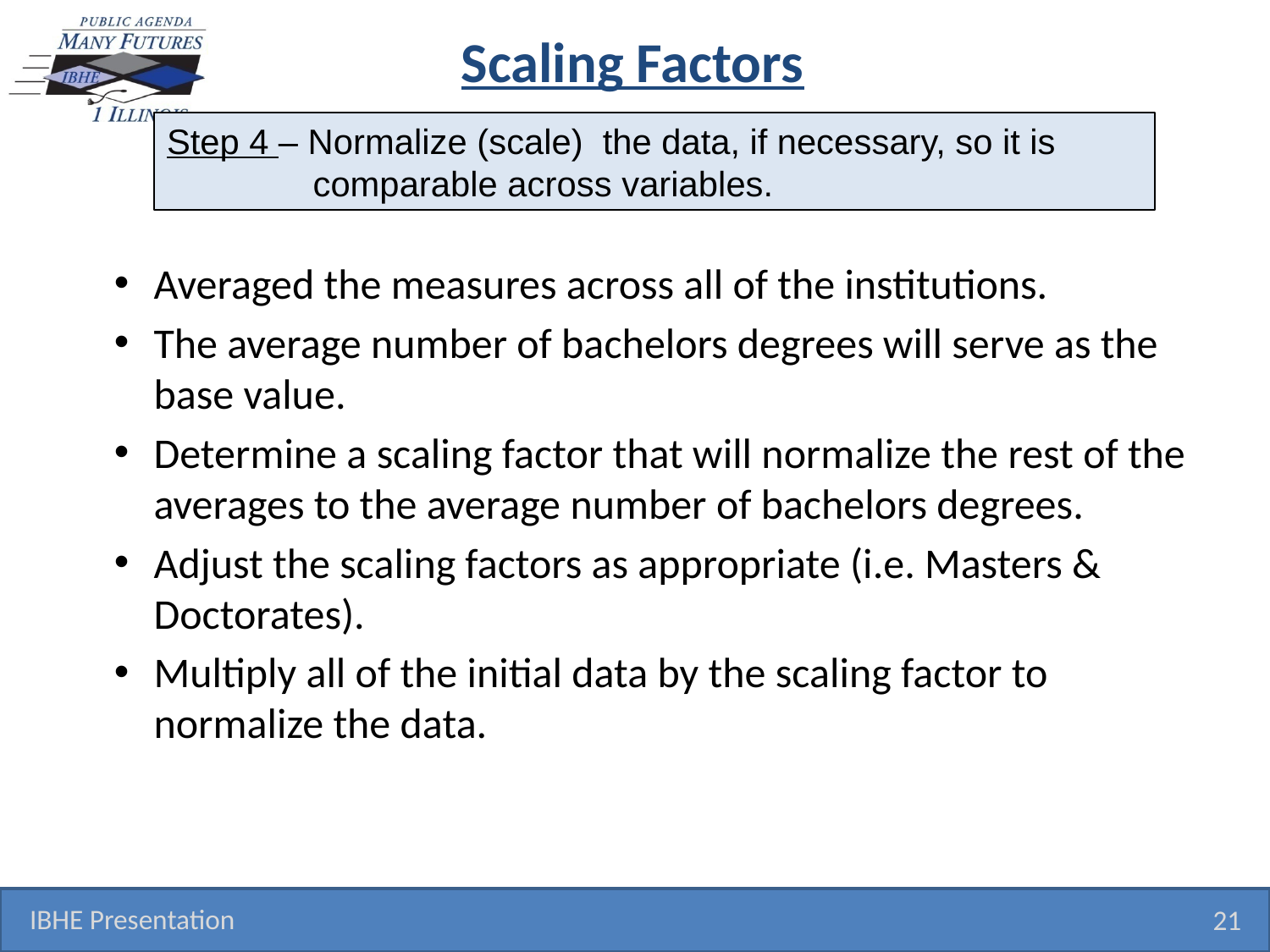

# Scaling Factors
Step 4 – Normalize (scale)  the data, if necessary, so it is
               comparable across variables.
Averaged the measures across all of the institutions.
The average number of bachelors degrees will serve as the base value.
Determine a scaling factor that will normalize the rest of the averages to the average number of bachelors degrees.
Adjust the scaling factors as appropriate (i.e. Masters & Doctorates).
Multiply all of the initial data by the scaling factor to normalize the data.

IBHE Presentation
21